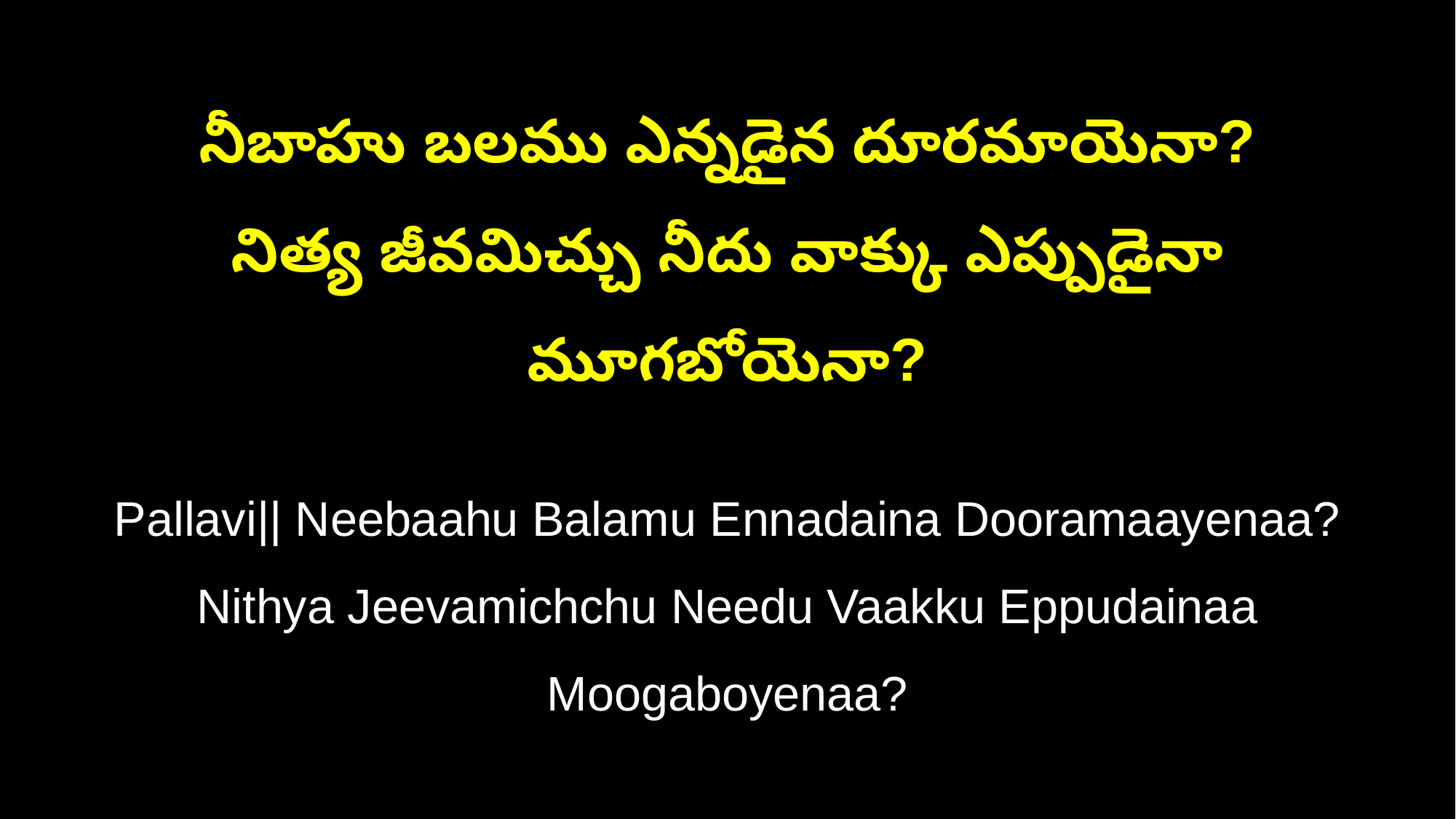

నీబాహు బలము ఎన్నడైన దూరమాయెనా?
నిత్య జీవమిచ్చు నీదు వాక్కు ఎప్పుడైనా మూగబోయెనా?
Pallavi|| Neebaahu Balamu Ennadaina Dooramaayenaa?
Nithya Jeevamichchu Needu Vaakku Eppudainaa Moogaboyenaa?